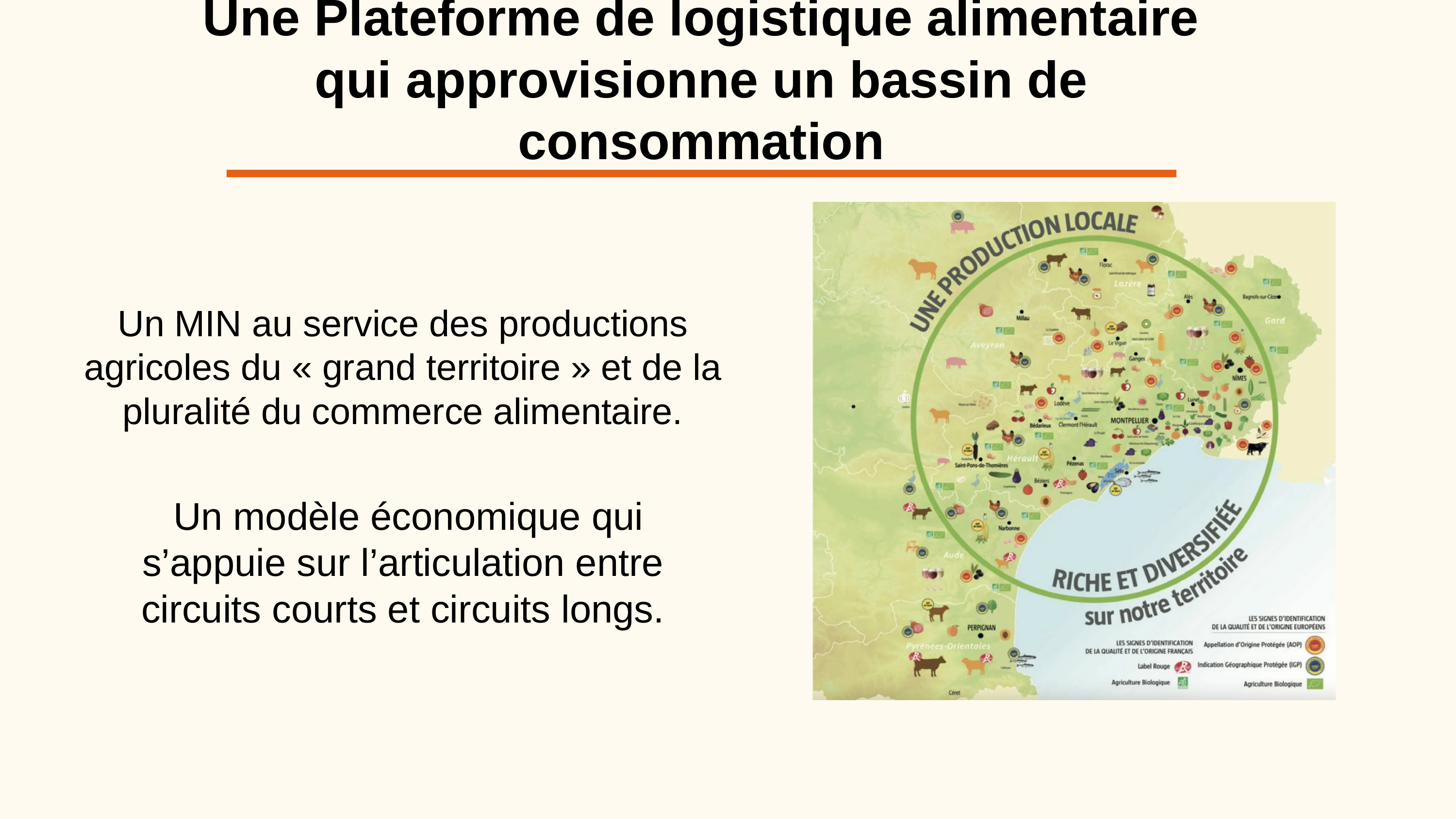

Une Plateforme de logistique alimentaire qui approvisionne un bassin de consommation

Un MIN au service des productions agricoles du « grand territoire » et de la pluralité du commerce alimentaire.
 Un modèle économique qui s’appuie sur l’articulation entre circuits courts et circuits longs.